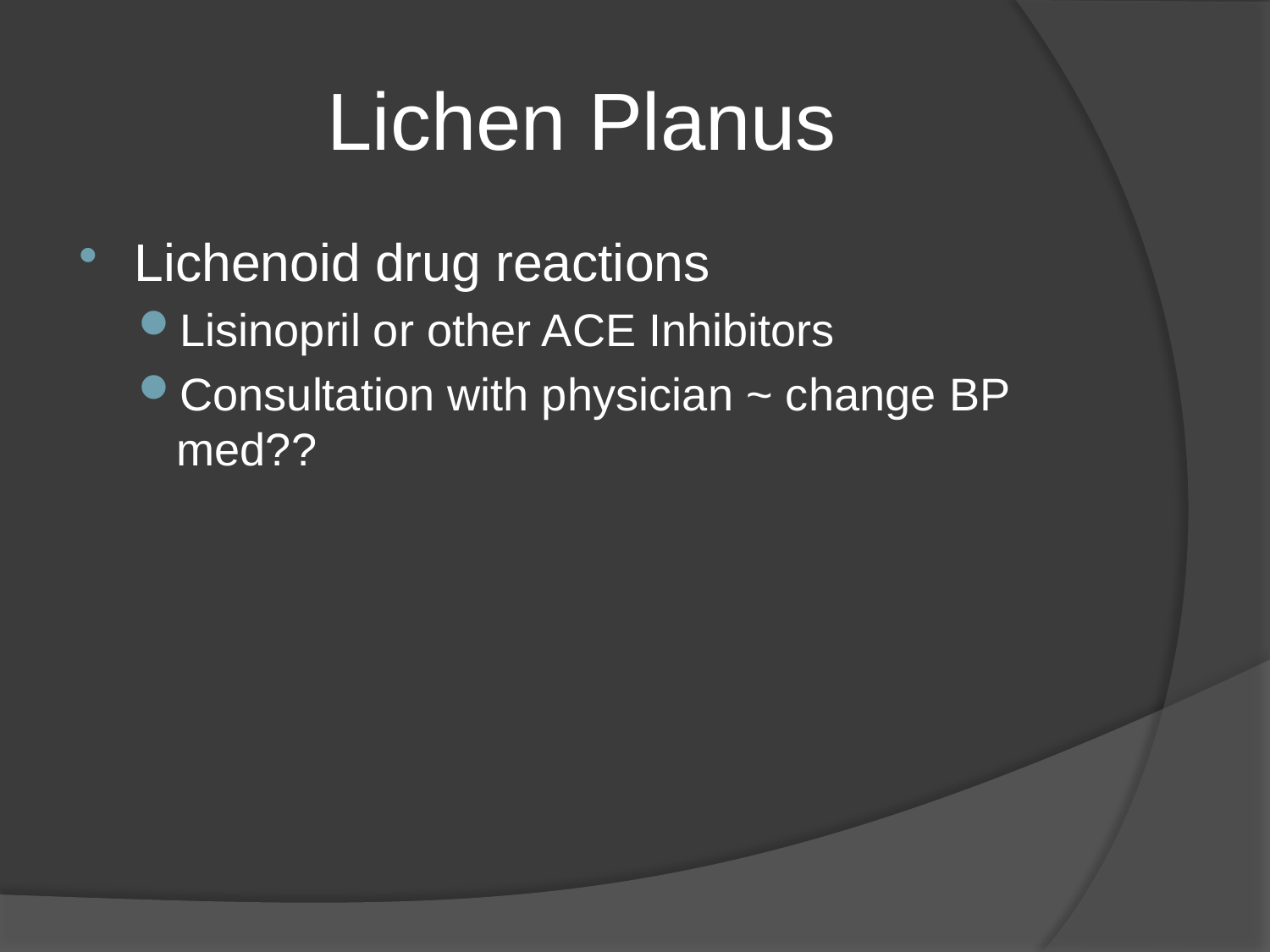

# Lichen Planus
Lichenoid drug reactions
Lisinopril or other ACE Inhibitors
Consultation with physician ~ change BP med??